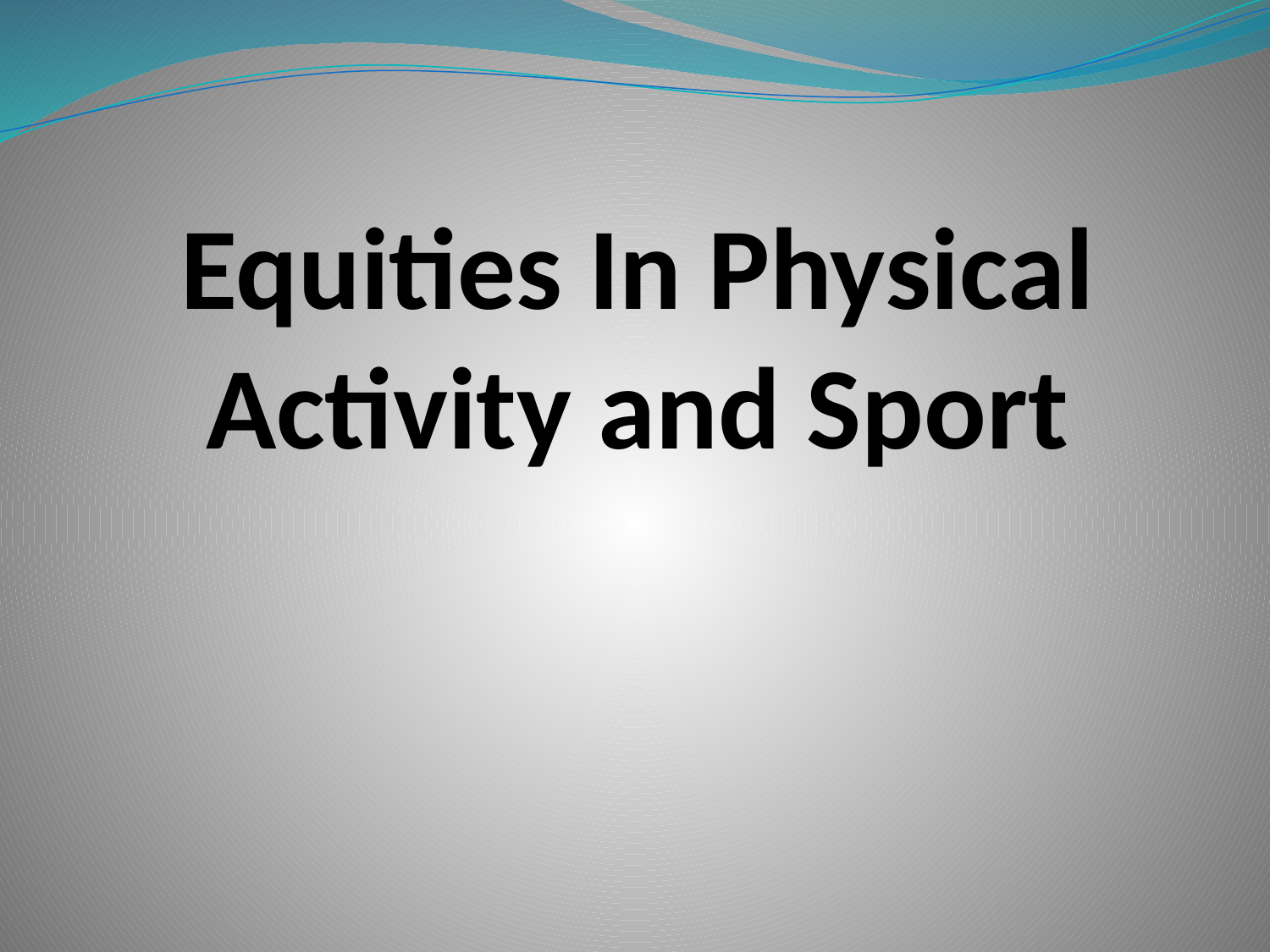

# Equities In Physical Activity and Sport